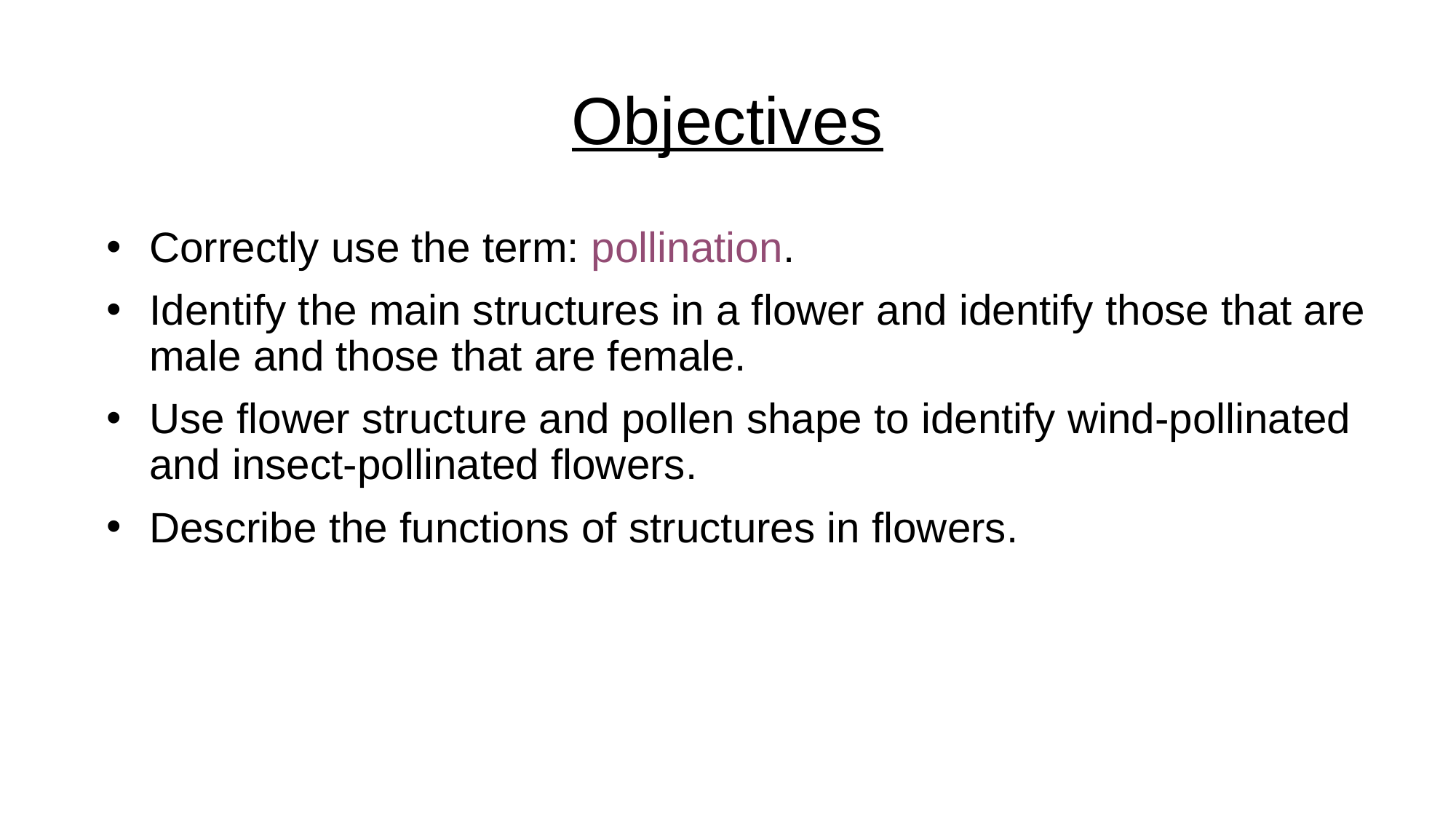

Objectives
Correctly use the term: pollination.
Identify the main structures in a flower and identify those that are male and those that are female.
Use flower structure and pollen shape to identify wind-pollinated and insect-pollinated flowers.
Describe the functions of structures in flowers.
© Pearson Education Ltd 2014. Copying permitted for purchasing institution only.  This material is not copyright free.